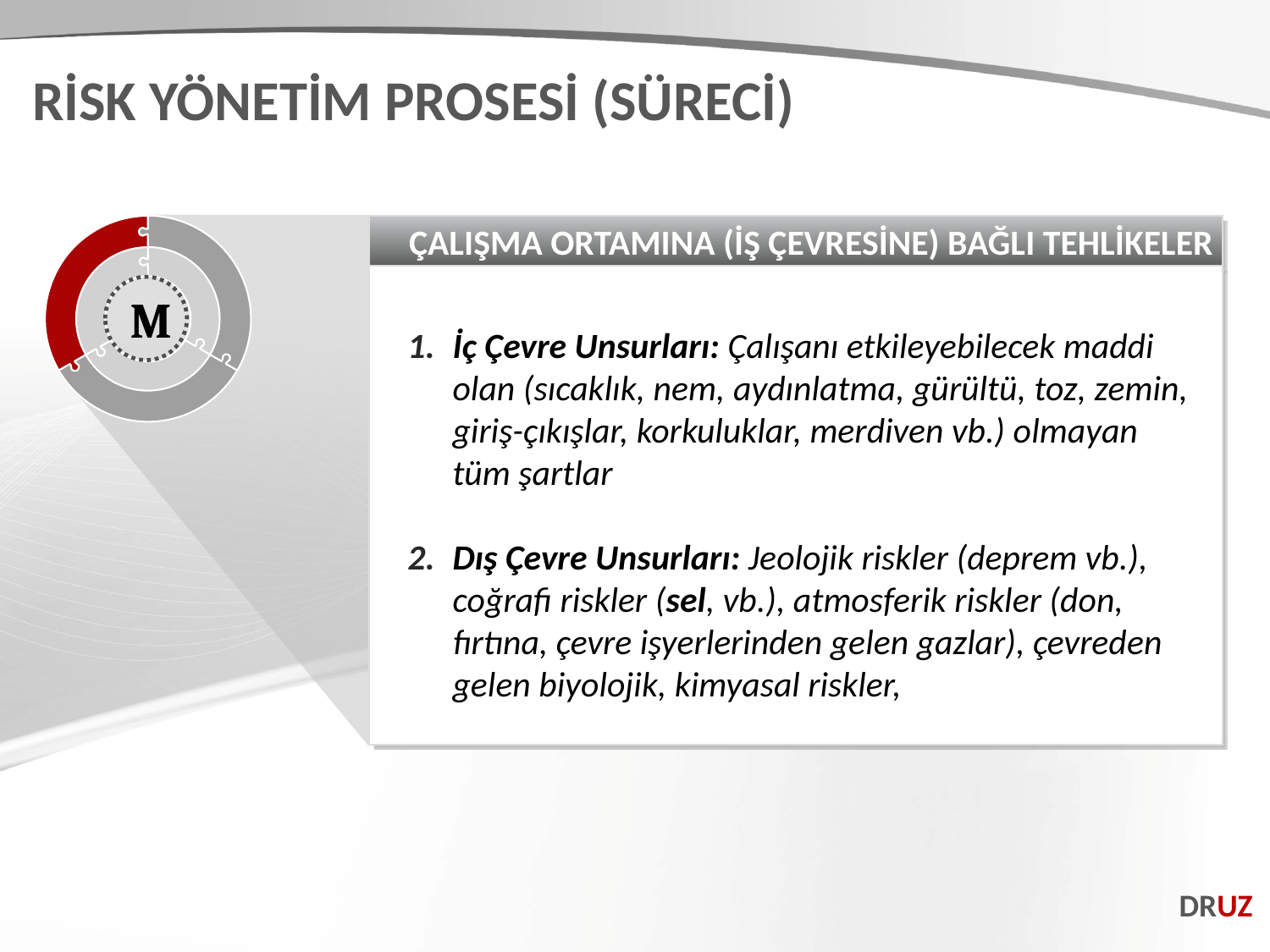

RİSK YÖNETİM PROSESİ (SÜRECİ)

ÇALIŞMA ORTAMINA (İŞ ÇEVRESİNE) BAĞLI TEHLİKELER

İç Çevre Unsurları: Çalışanı etkileyebilecek maddi olan (sıcaklık, nem, aydınlatma, gürültü, toz, zemin, giriş-çıkışlar, korkuluklar, merdiven vb.) olmayan tüm şartlar

Dış Çevre Unsurları: Jeolojik riskler (deprem vb.), coğrafi riskler (sel, vb.), atmosferik riskler (don, fırtına, çevre işyerlerinden gelen gazlar), çevreden gelen biyolojik, kimyasal riskler,

M
DRUZ